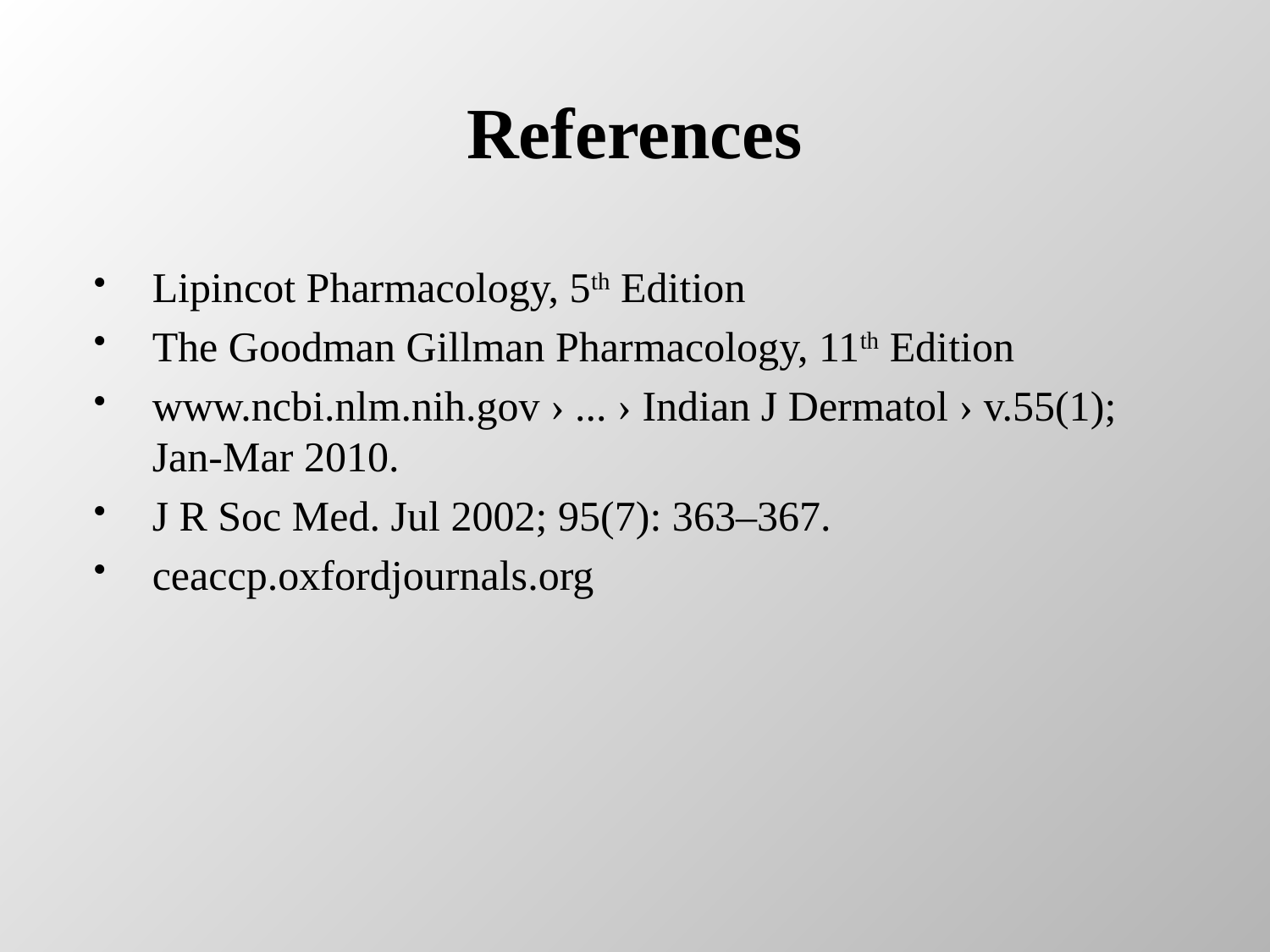

# References
Lipincot Pharmacology, 5th Edition
The Goodman Gillman Pharmacology, 11th Edition
www.ncbi.nlm.nih.gov › ... › Indian J Dermatol › v.55(1); Jan-Mar 2010.
J R Soc Med. Jul 2002; 95(7): 363–367.
ceaccp.oxfordjournals.org